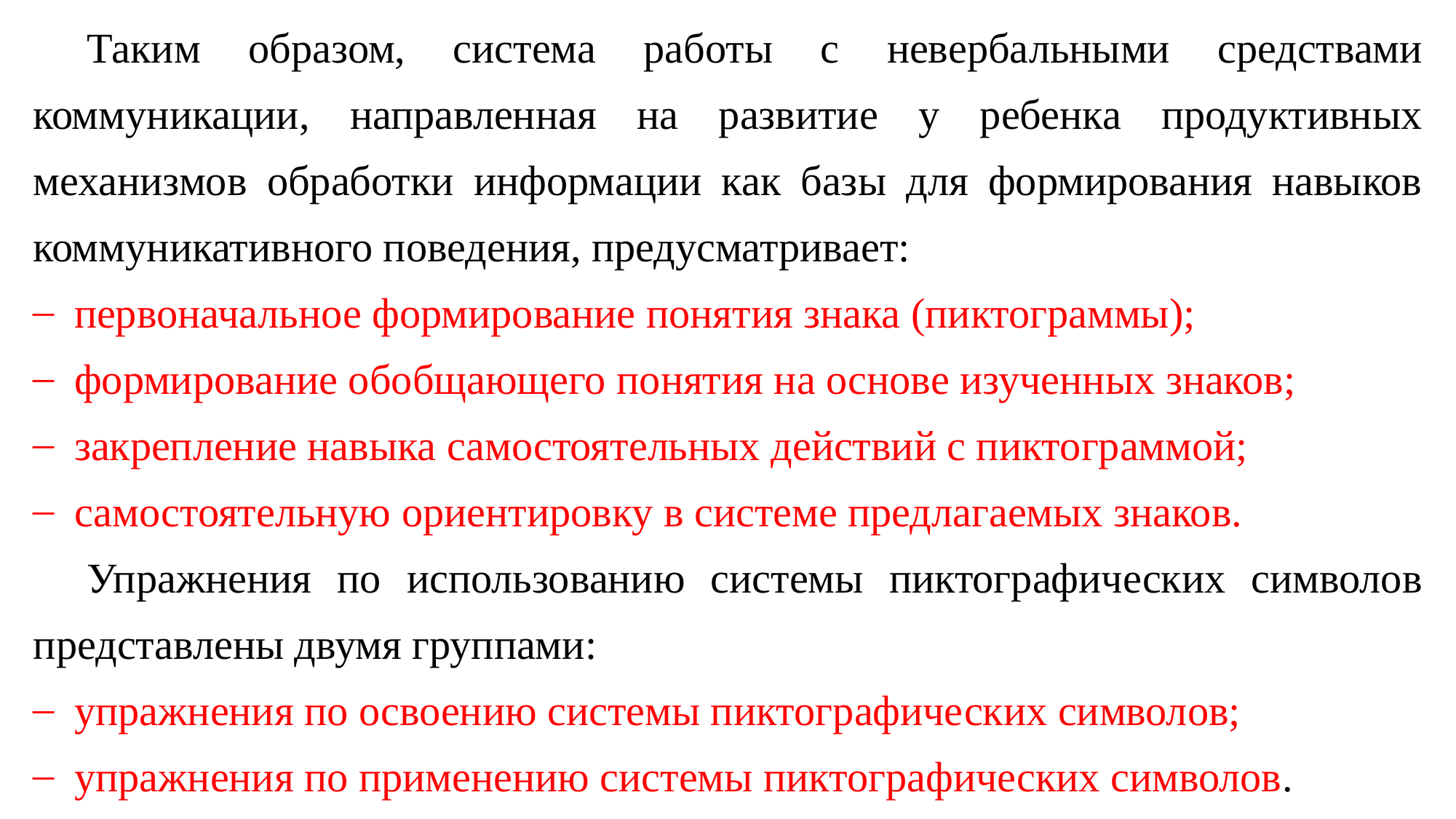

Таким образом, система работы с невербальными средствами коммуникации, направленная на развитие у ребенка продуктивных механизмов обработки информации как базы для формирования навыков коммуникативного поведения, предусматривает:
первоначальное формирование понятия знака (пиктограммы);
формирование обобщающего понятия на основе изученных знаков;
закрепление навыка самостоятельных действий с пиктограммой;
самостоятельную ориентировку в системе предлагаемых знаков.
Упражнения по использованию системы пиктографических символов представлены двумя группами:
упражнения по освоению системы пиктографических символов;
упражнения по применению системы пиктографических символов.